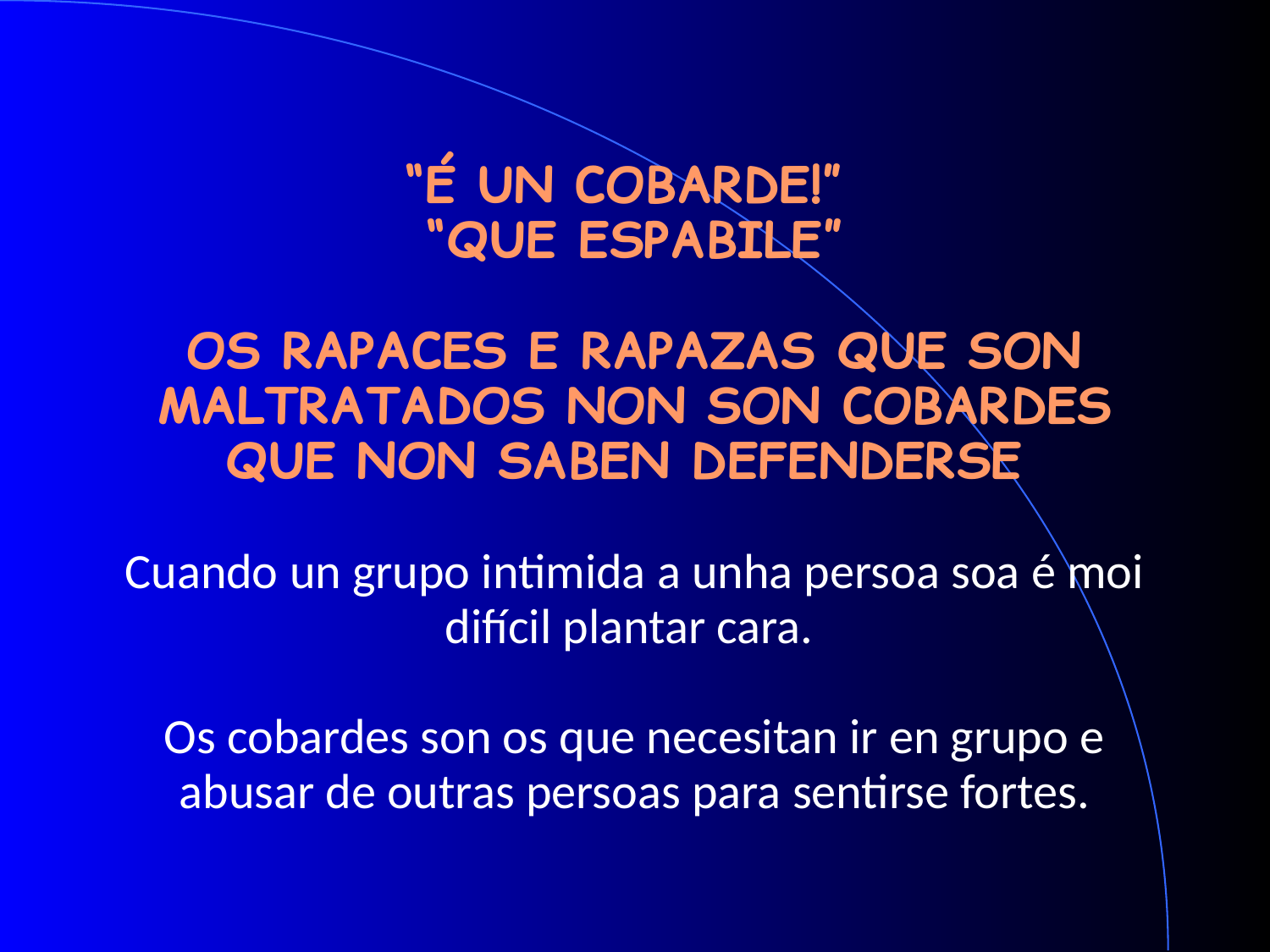

# “É UN COBARDE!” “QUE ESPABILE” OS RAPACES E RAPAZAS QUE SON MALTRATADOS NON SON COBARDES QUE NON SABEN DEFENDERSE Cuando un grupo intimida a unha persoa soa é moi difícil plantar cara. Os cobardes son os que necesitan ir en grupo e abusar de outras persoas para sentirse fortes.